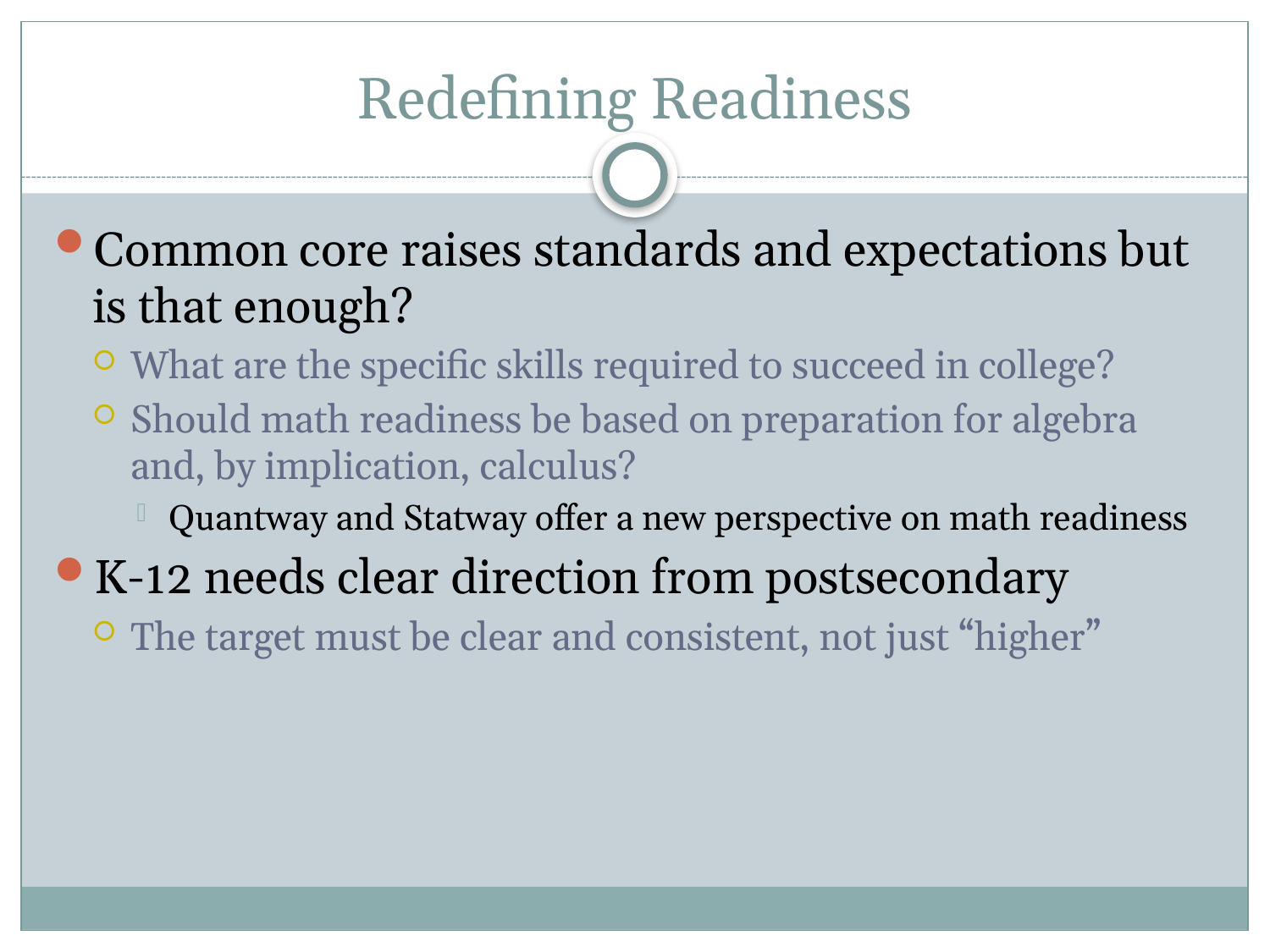

# Redefining Readiness
Common core raises standards and expectations but is that enough?
What are the specific skills required to succeed in college?
Should math readiness be based on preparation for algebra and, by implication, calculus?
Quantway and Statway offer a new perspective on math readiness
K-12 needs clear direction from postsecondary
The target must be clear and consistent, not just “higher”